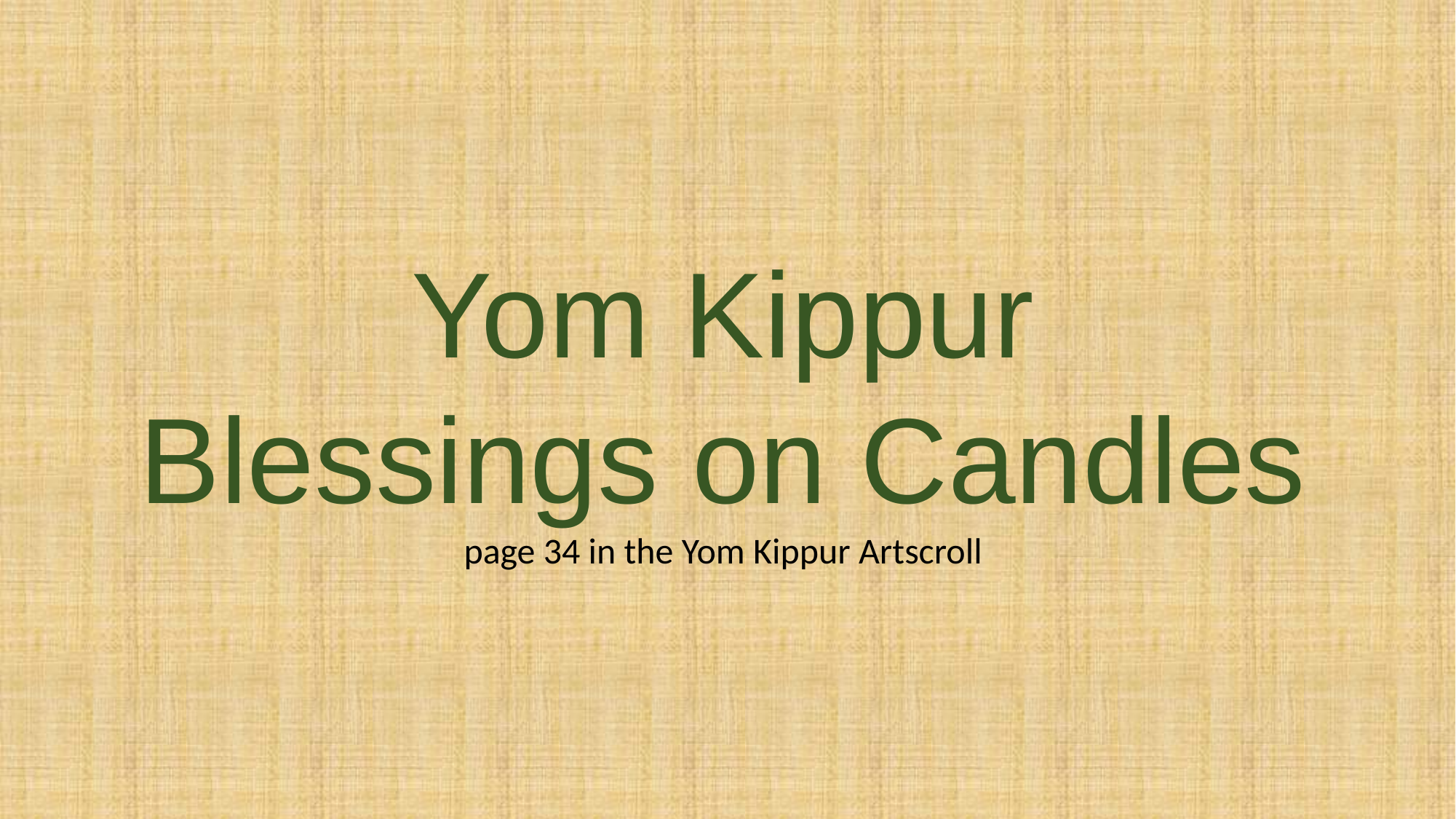

Yom Kippur
Blessings on Candles
page 34 in the Yom Kippur Artscroll